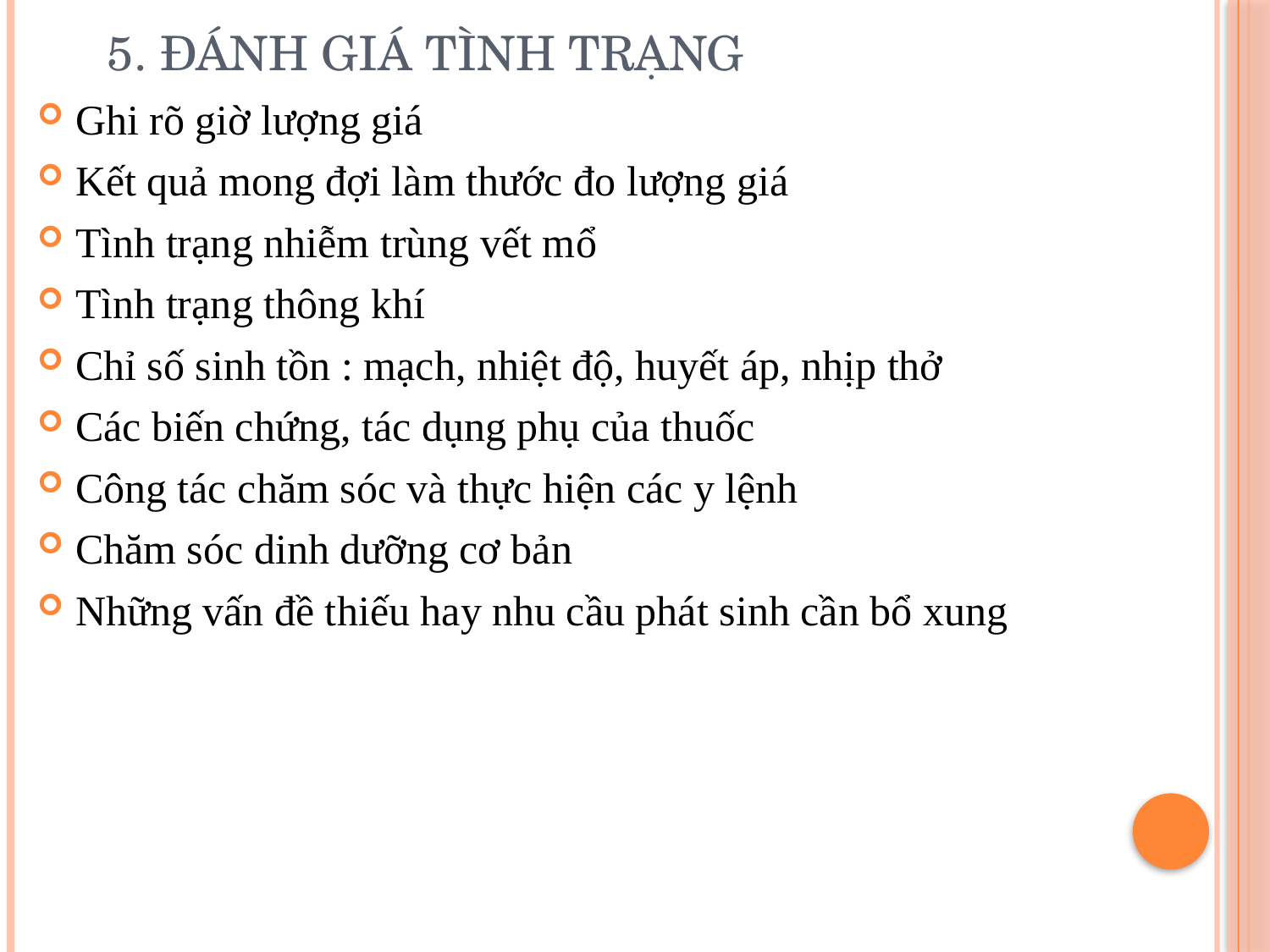

# 5. ĐÁNH GIÁ TÌNH TRẠNG
Ghi rõ giờ lượng giá
Kết quả mong đợi làm thước đo lượng giá
Tình trạng nhiễm trùng vết mổ
Tình trạng thông khí
Chỉ số sinh tồn : mạch, nhiệt độ, huyết áp, nhịp thở
Các biến chứng, tác dụng phụ của thuốc
Công tác chăm sóc và thực hiện các y lệnh
Chăm sóc dinh dưỡng cơ bản
Những vấn đề thiếu hay nhu cầu phát sinh cần bổ xung